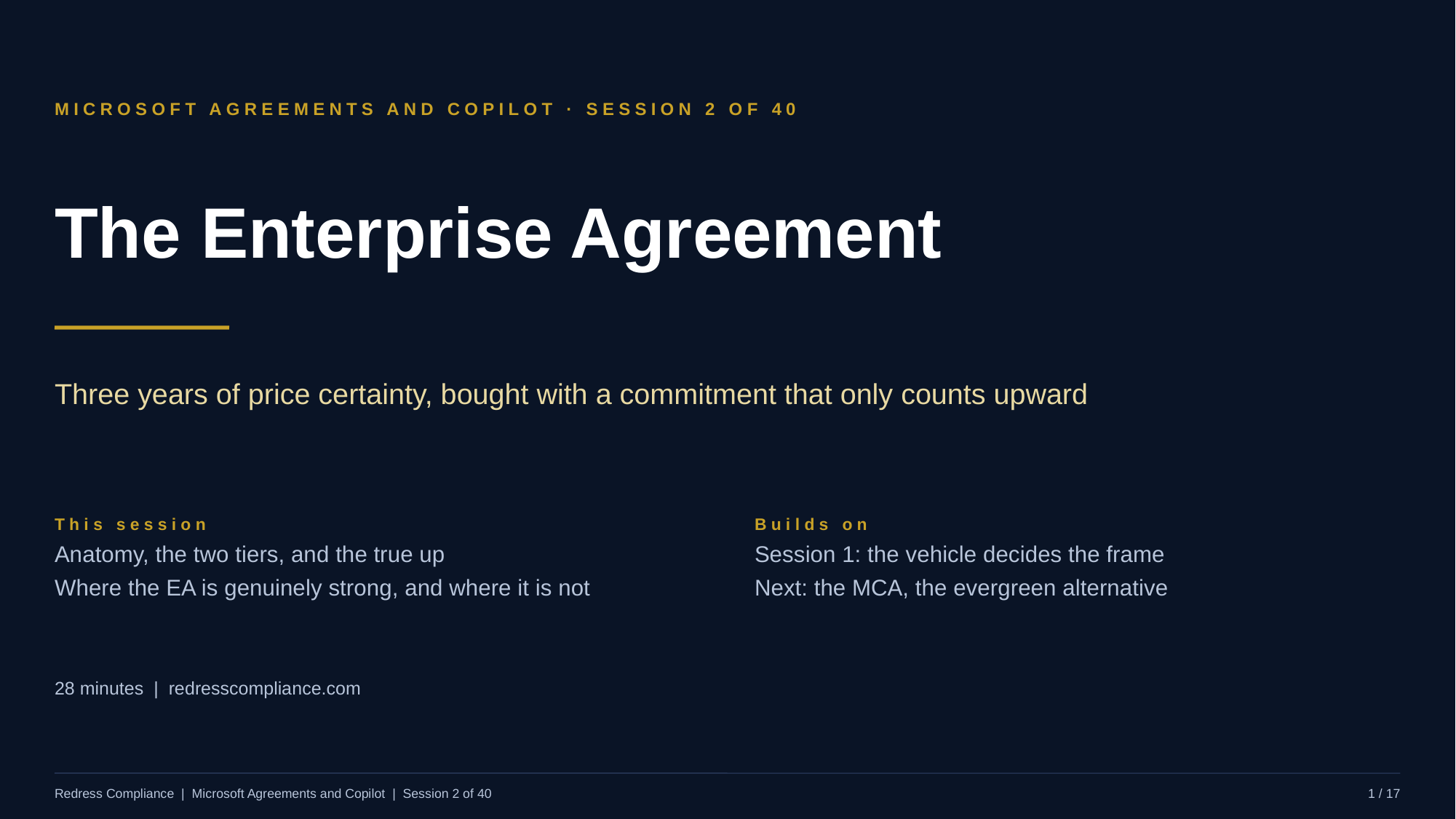

MICROSOFT AGREEMENTS AND COPILOT · SESSION 2 OF 40
The Enterprise Agreement

Three years of price certainty, bought with a commitment that only counts upward
This session
Anatomy, the two tiers, and the true up
Where the EA is genuinely strong, and where it is not
Builds on
Session 1: the vehicle decides the frame
Next: the MCA, the evergreen alternative
28 minutes  |  redresscompliance.com

Redress Compliance  |  Microsoft Agreements and Copilot  |  Session 2 of 40
1 / 17